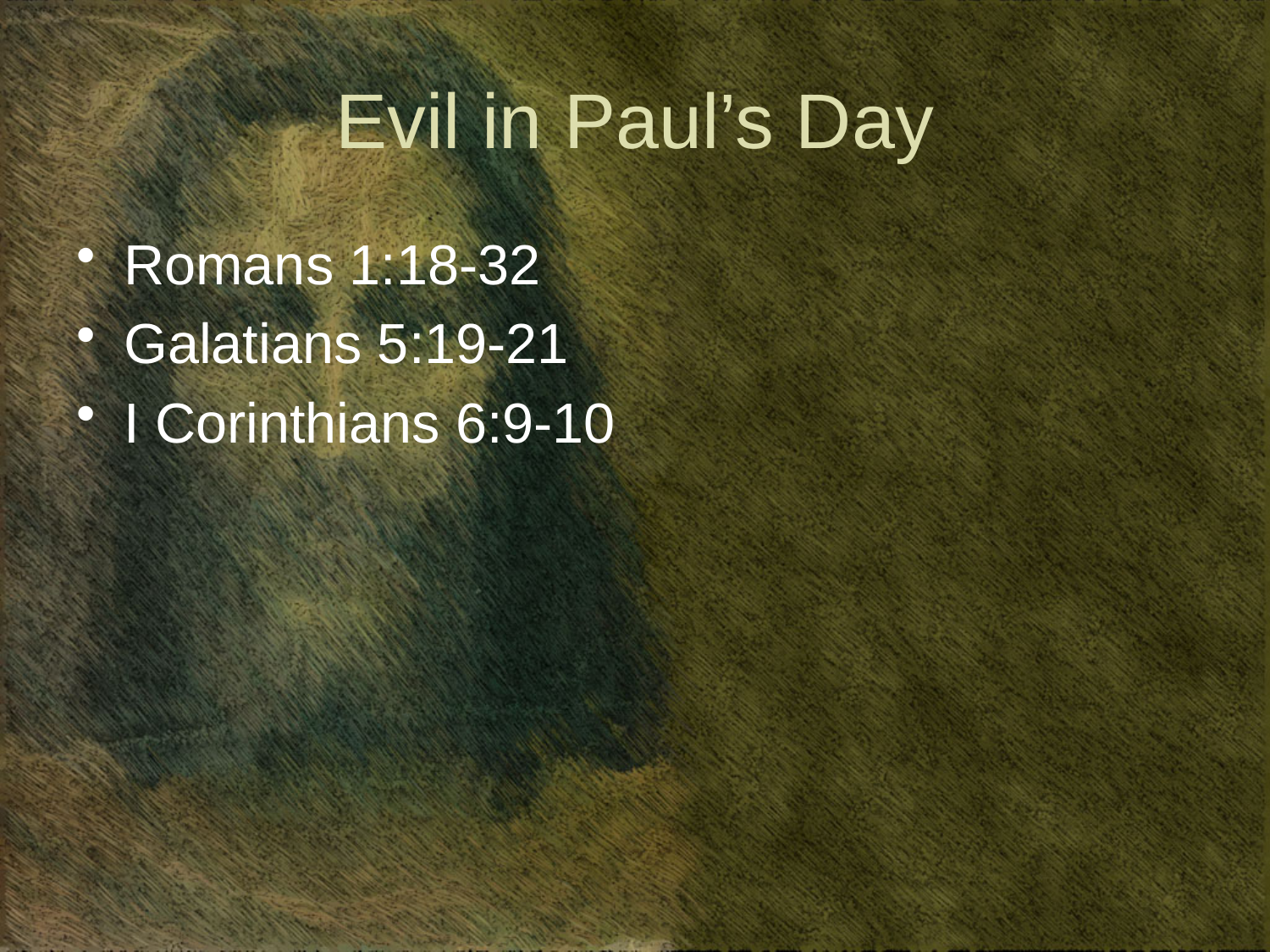

# Evil in Paul’s Day
Romans 1:18-32
Galatians 5:19-21
I Corinthians 6:9-10